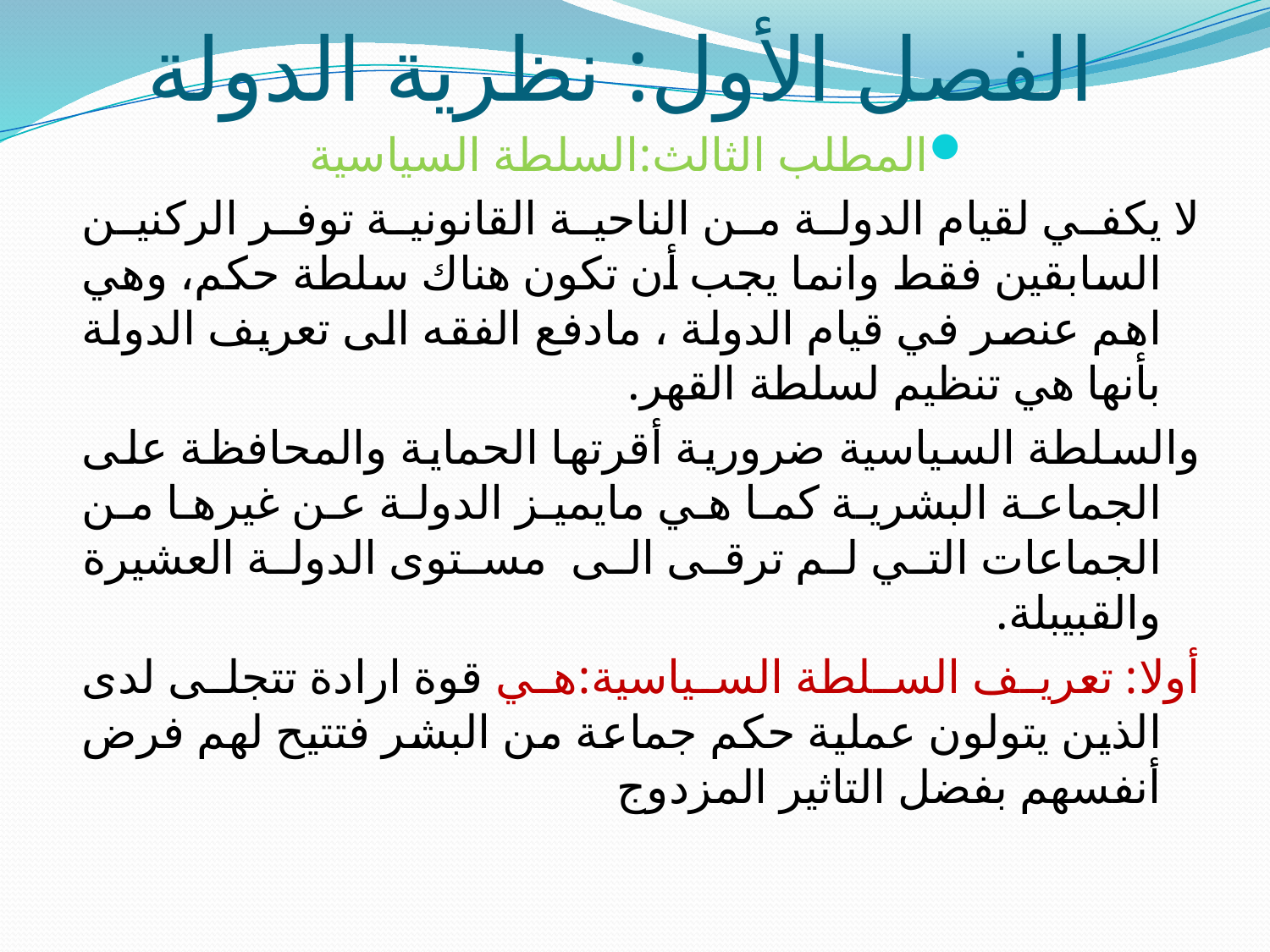

# الفصل الأول: نظرية الدولة
المطلب الثالث:السلطة السياسية
لا يكفي لقيام الدولة من الناحية القانونية توفر الركنين السابقين فقط وانما يجب أن تكون هناك سلطة حكم، وهي اهم عنصر في قيام الدولة ، مادفع الفقه الى تعريف الدولة بأنها هي تنظيم لسلطة القهر.
والسلطة السياسية ضرورية أقرتها الحماية والمحافظة على الجماعة البشرية كما هي مايميز الدولة عن غيرها من الجماعات التي لم ترقى الى  مستوى الدولة العشيرة والقبيبلة.
أولا: تعريف السلطة السياسية:هي قوة ارادة تتجلى لدى الذين يتولون عملية حكم جماعة من البشر فتتيح لهم فرض أنفسهم بفضل التاثير المزدوج